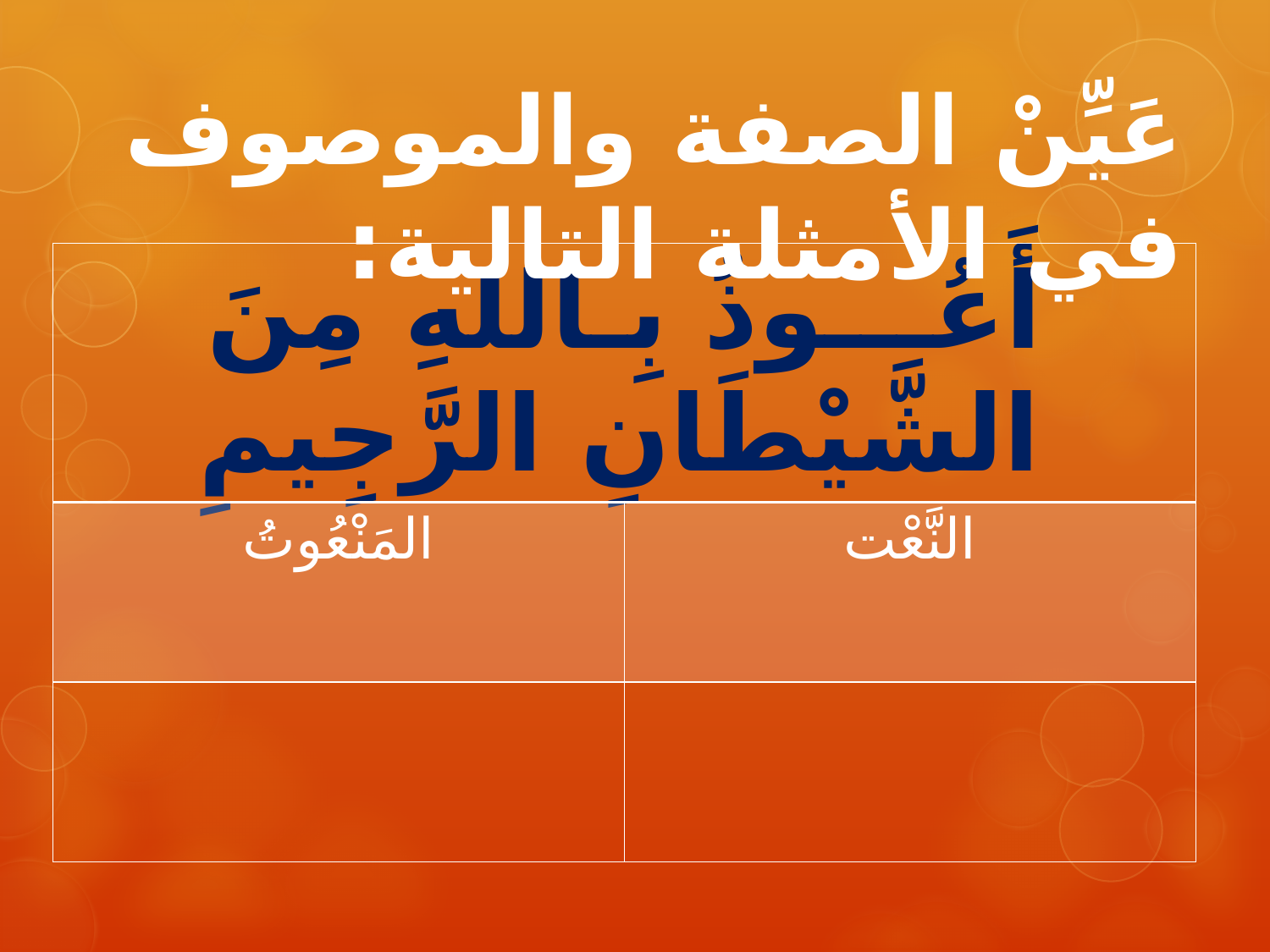

عَيِّنْ الصفة والموصوف في الأمثلة التالية:
| أَعُـــوذُ بِـاللهِ مِنَ الشَّيْطَانِ الرَّجِيمِ |  |
| --- | --- |
| المَنْعُوتُ | النَّعْت |
|  |  |